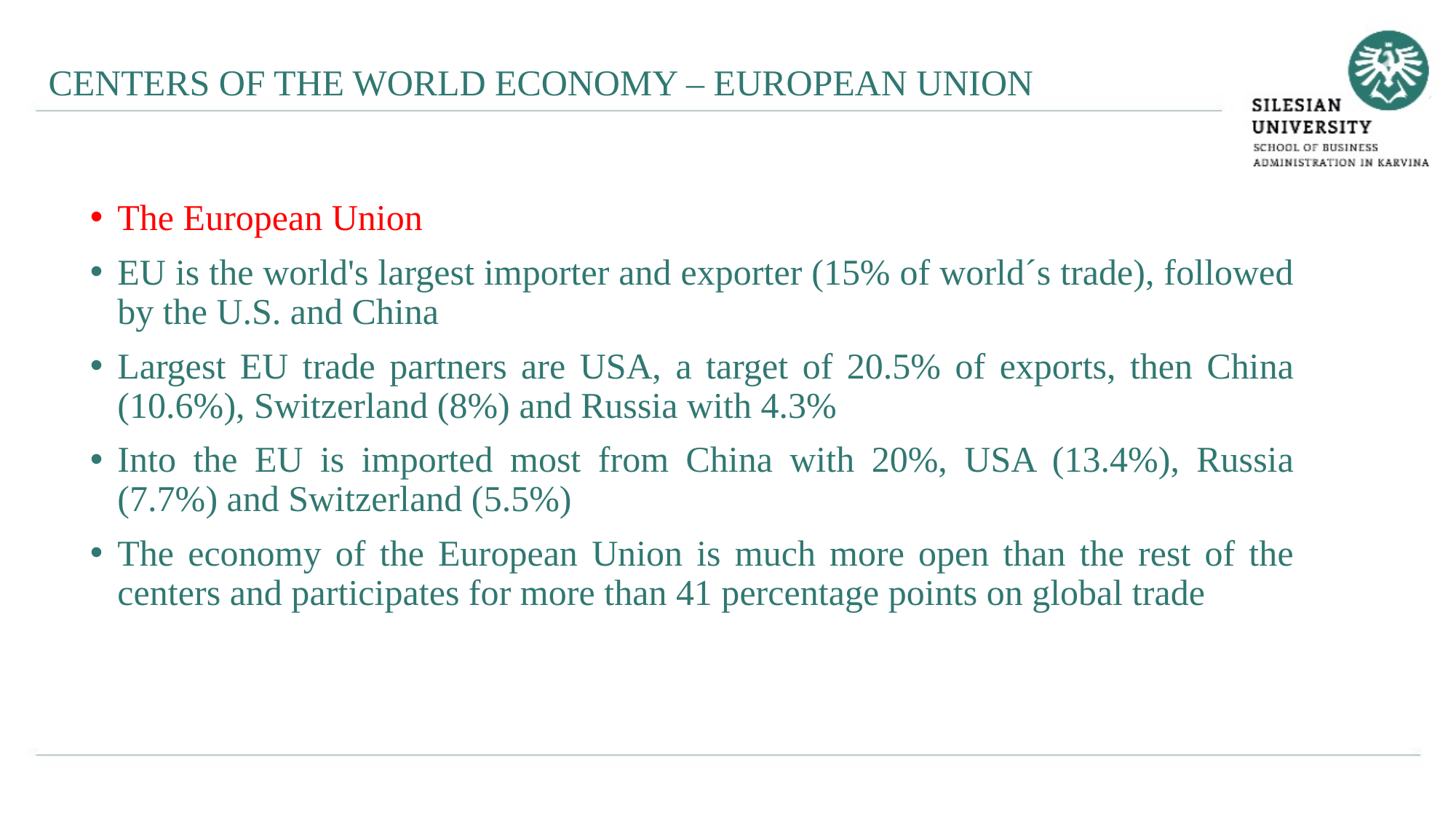

CENTERS OF THE WORLD ECONOMY – EUROPEAN UNION

The European Union
EU is the world's largest importer and exporter (15% of world´s trade), followed by the U.S. and China
Largest EU trade partners are USA, a target of 20.5% of exports, then China (10.6%), Switzerland (8%) and Russia with 4.3%
Into the EU is imported most from China with 20%, USA (13.4%), Russia (7.7%) and Switzerland (5.5%)
The economy of the European Union is much more open than the rest of the centers and participates for more than 41 percentage points on global trade